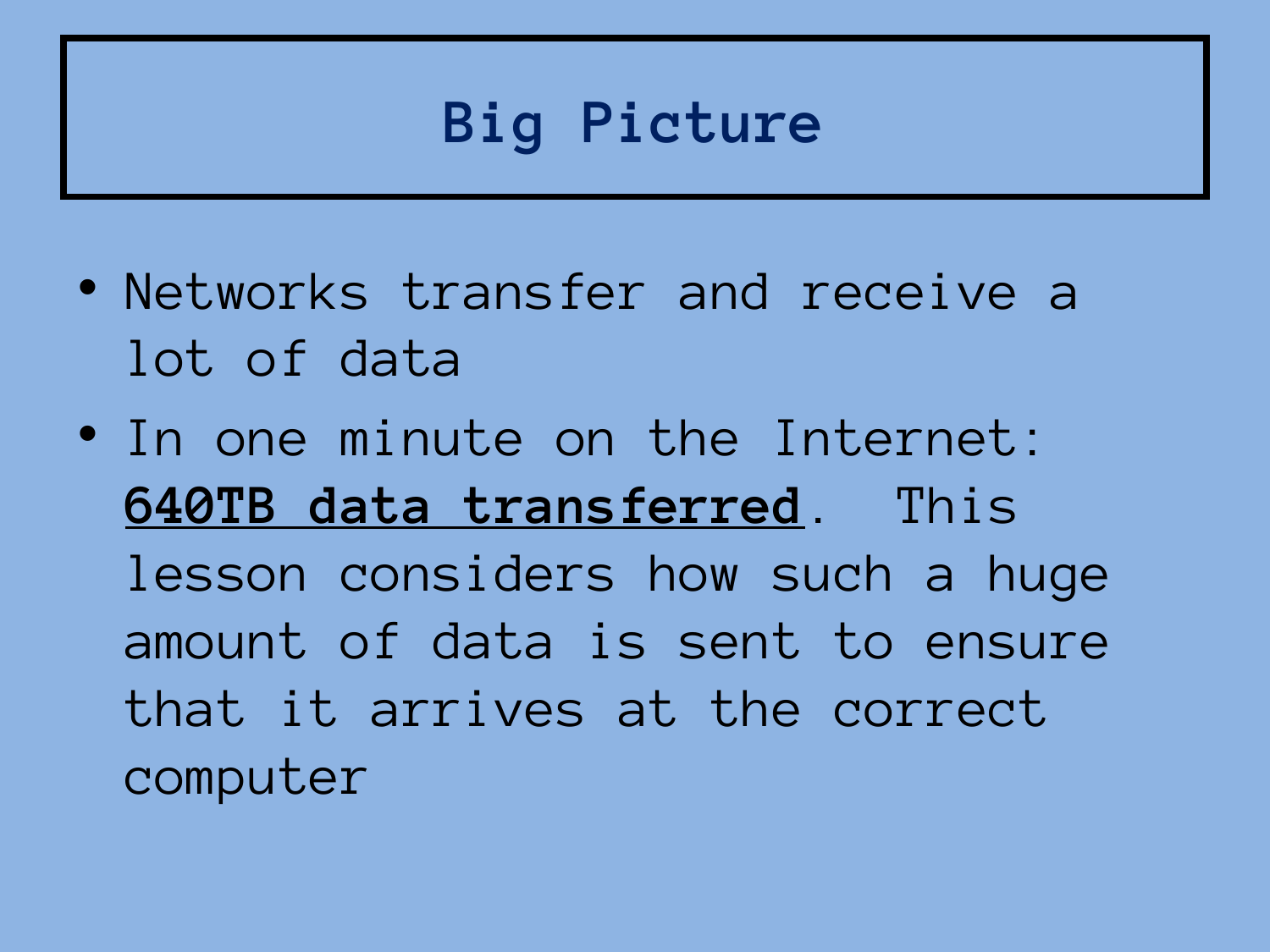

# Big Picture
Networks transfer and receive a lot of data
In one minute on the Internet: 640TB data transferred.  This lesson considers how such a huge amount of data is sent to ensure that it arrives at the correct computer